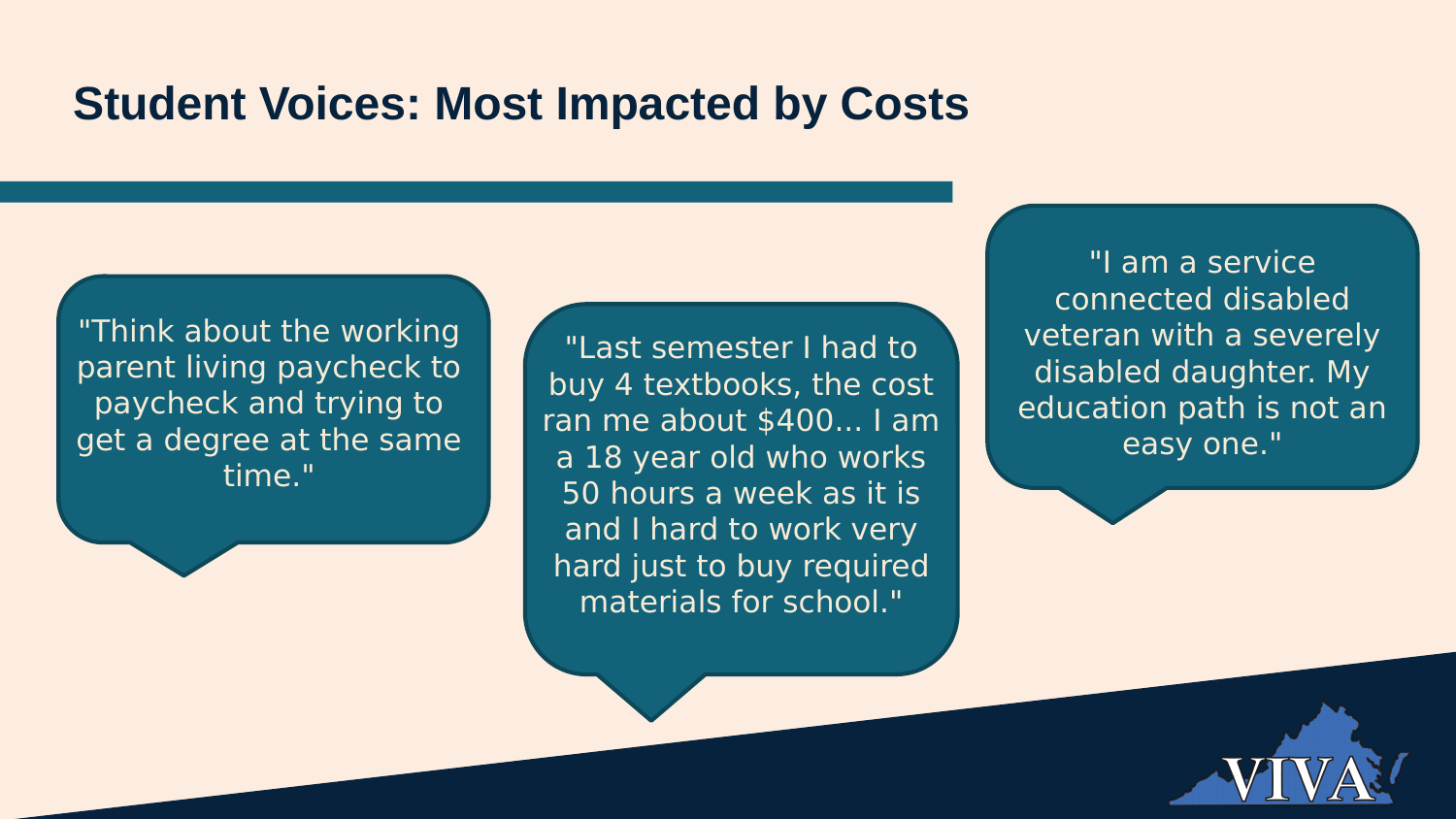

# Student Voices: Most Impacted by Costs

"I am a service connected disabled veteran with a severely disabled daughter. My education path is not an easy one."

"Think about the working parent living paycheck to paycheck and trying to get a degree at the same time."

"Last semester I had to buy 4 textbooks, the cost ran me about $400... I am a 18 year old who works 50 hours a week as it is and I hard to work very hard just to buy required materials for school."